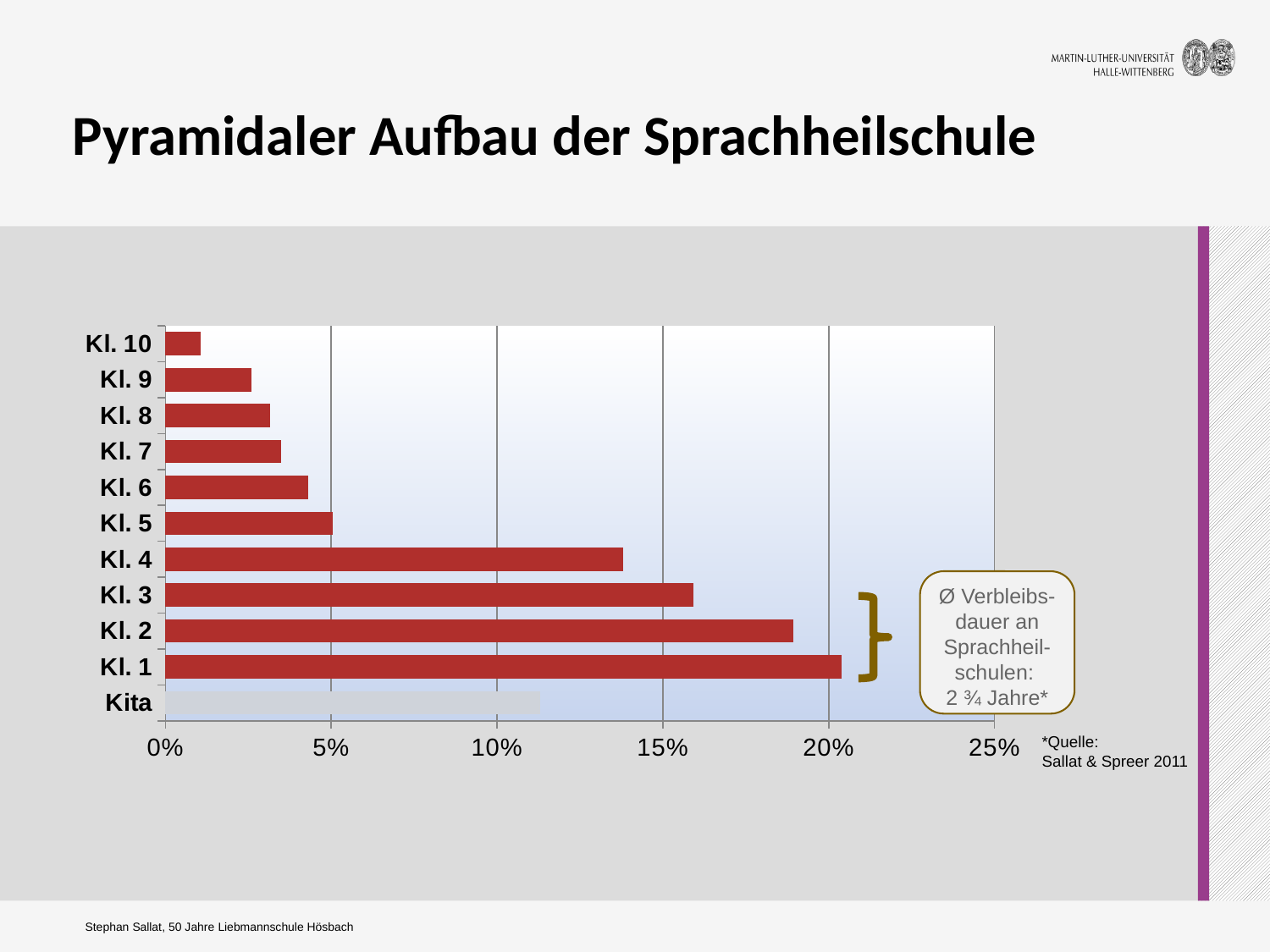

# Pyramidaler Aufbau der Sprachheilschule

### Chart

| Category | Anteil an N=434 |
|---|---|
| Kita | 0.112916328188465 |
| Kl. 1 | 0.203899268887084 |
| Kl. 2 | 0.18927701056052 |
| Kl. 3 | 0.159220146222583 |
| Kl. 4 | 0.138099106417547 |
| Kl. 5 | 0.0503655564581641 |
| Kl. 6 | 0.0430544272948822 |
| Kl. 7 | 0.0349309504467912 |
| Kl. 8 | 0.0316815597075548 |
| Kl. 9 | 0.0259951259138912 |
| Kl. 10 | 0.0105605199025183 |
Ø Verbleibs-dauer an Sprachheil-schulen:
2 ¾ Jahre*

*Quelle:
Sallat & Spreer 2011
Stephan Sallat, 50 Jahre Liebmannschule Hösbach